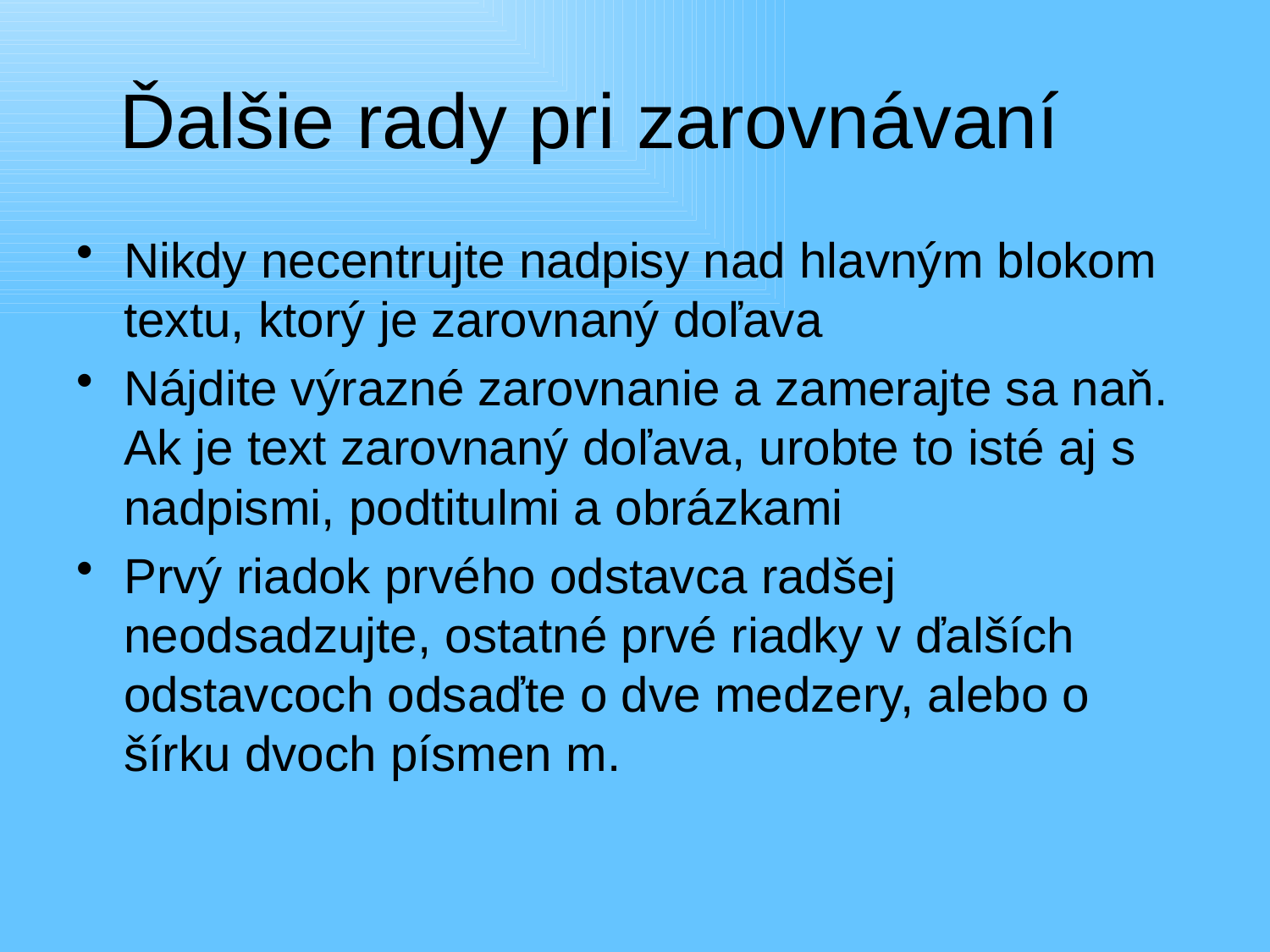

# Ďalšie rady pri zarovnávaní
Nikdy necentrujte nadpisy nad hlavným blokom textu, ktorý je zarovnaný doľava
Nájdite výrazné zarovnanie a zamerajte sa naň. Ak je text zarovnaný doľava, urobte to isté aj s nadpismi, podtitulmi a obrázkami
Prvý riadok prvého odstavca radšej neodsadzujte, ostatné prvé riadky v ďalších odstavcoch odsaďte o dve medzery, alebo o šírku dvoch písmen m.